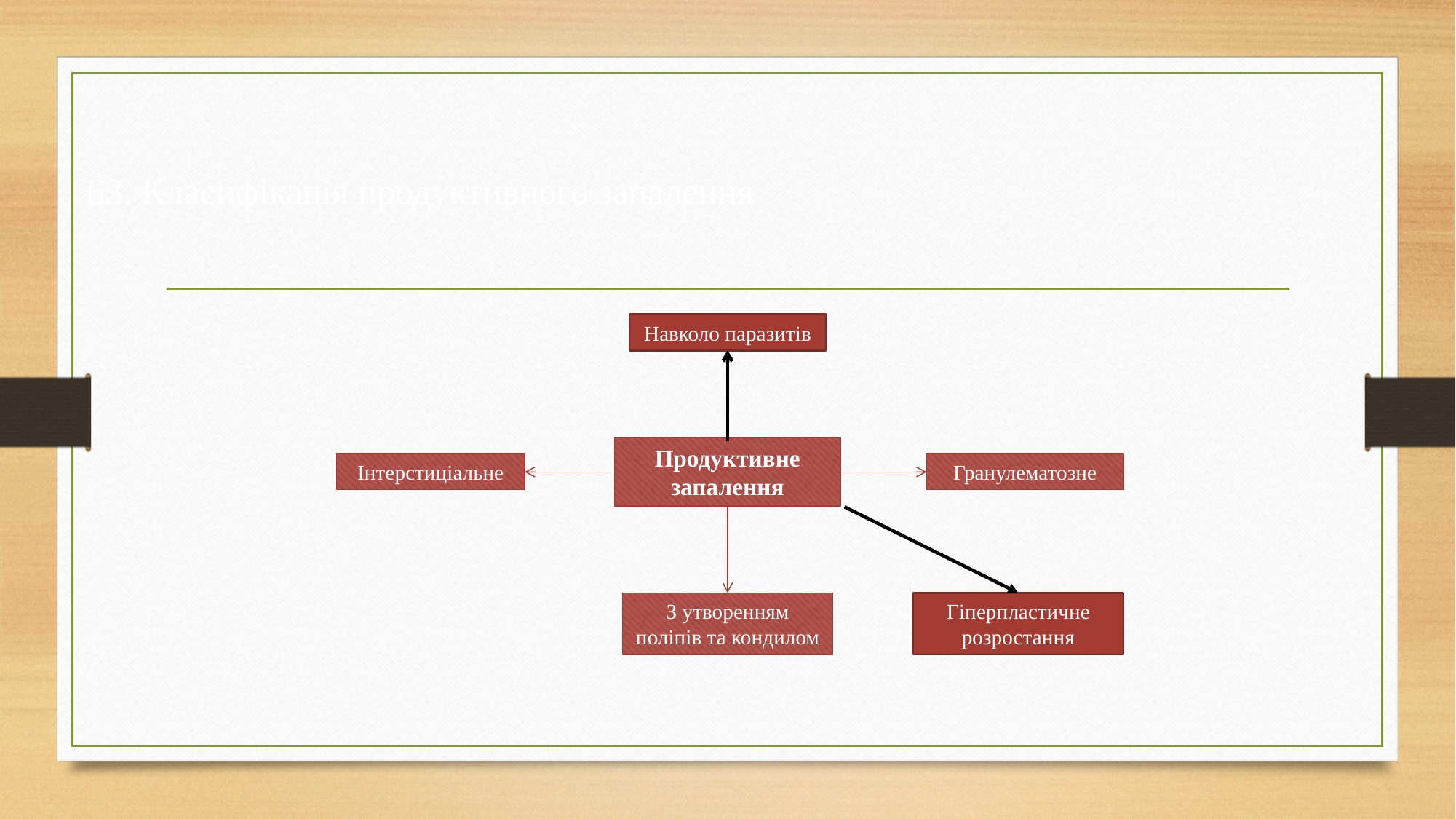

#
63. Класифікація продуктивного запалення
Навколо паразитів
Продуктивне запалення
Інтерстиціальне
Гранулематозне
Гранульоматозне
З утворенням поліпів та кондилом
Гіперпластичне розростання